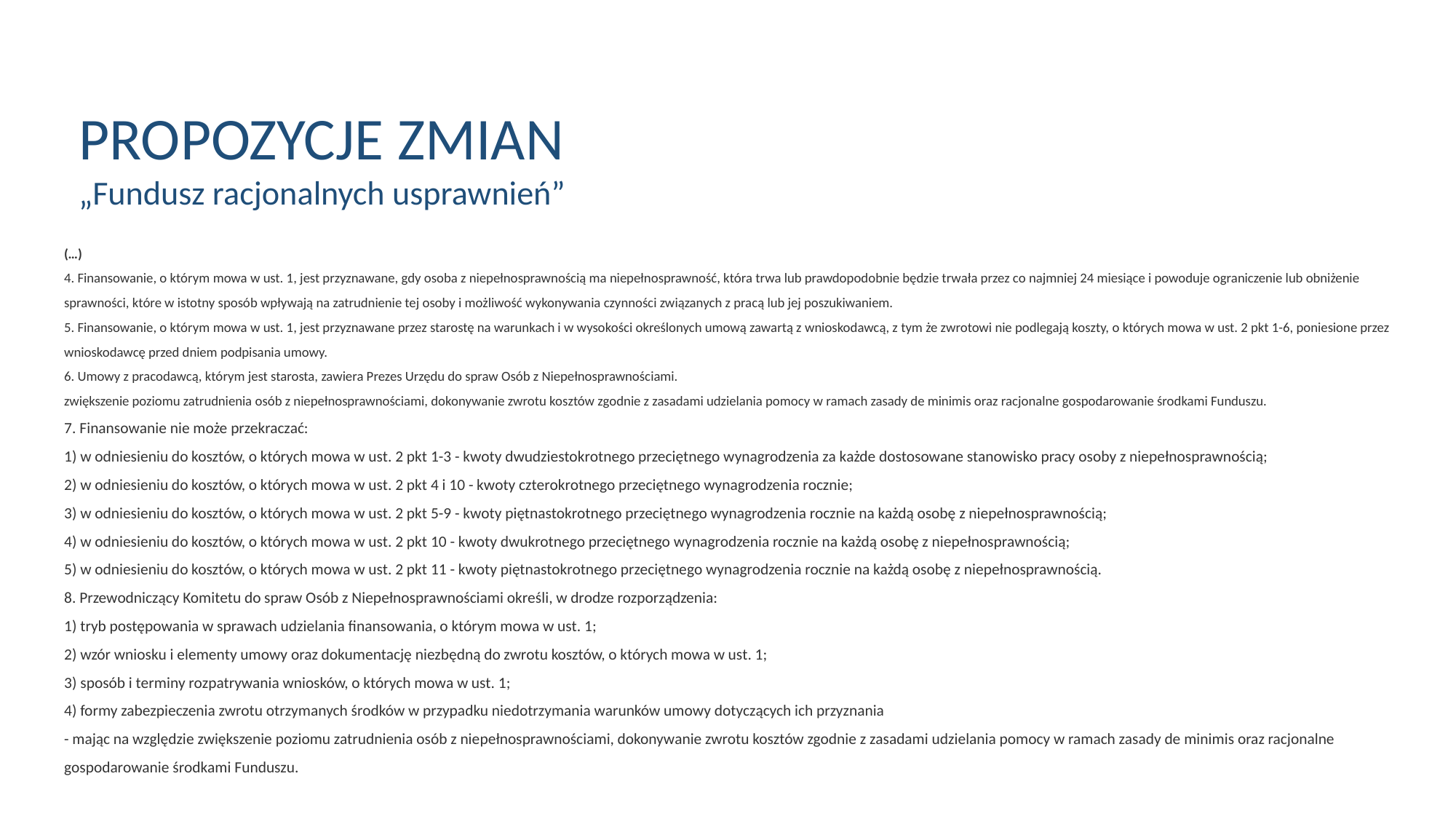

PROPOZYCJE ZMIAN
„Fundusz racjonalnych usprawnień”
(…)
4. Finansowanie, o którym mowa w ust. 1, jest przyznawane, gdy osoba z niepełnosprawnością ma niepełnosprawność, która trwa lub prawdopodobnie będzie trwała przez co najmniej 24 miesiące i powoduje ograniczenie lub obniżenie sprawności, które w istotny sposób wpływają na zatrudnienie tej osoby i możliwość wykonywania czynności związanych z pracą lub jej poszukiwaniem.
5. Finansowanie, o którym mowa w ust. 1, jest przyznawane przez starostę na warunkach i w wysokości określonych umową zawartą z wnioskodawcą, z tym że zwrotowi nie podlegają koszty, o których mowa w ust. 2 pkt 1-6, poniesione przez wnioskodawcę przed dniem podpisania umowy.
6. Umowy z pracodawcą, którym jest starosta, zawiera Prezes Urzędu do spraw Osób z Niepełnosprawnościami.
zwiększenie poziomu zatrudnienia osób z niepełnosprawnościami, dokonywanie zwrotu kosztów zgodnie z zasadami udzielania pomocy w ramach zasady de minimis oraz racjonalne gospodarowanie środkami Funduszu.
7. Finansowanie nie może przekraczać:
1) w odniesieniu do kosztów, o których mowa w ust. 2 pkt 1-3 - kwoty dwudziestokrotnego przeciętnego wynagrodzenia za każde dostosowane stanowisko pracy osoby z niepełnosprawnością;
2) w odniesieniu do kosztów, o których mowa w ust. 2 pkt 4 i 10 - kwoty czterokrotnego przeciętnego wynagrodzenia rocznie;
3) w odniesieniu do kosztów, o których mowa w ust. 2 pkt 5-9 - kwoty piętnastokrotnego przeciętnego wynagrodzenia rocznie na każdą osobę z niepełnosprawnością;
4) w odniesieniu do kosztów, o których mowa w ust. 2 pkt 10 - kwoty dwukrotnego przeciętnego wynagrodzenia rocznie na każdą osobę z niepełnosprawnością;
5) w odniesieniu do kosztów, o których mowa w ust. 2 pkt 11 - kwoty piętnastokrotnego przeciętnego wynagrodzenia rocznie na każdą osobę z niepełnosprawnością.
8. Przewodniczący Komitetu do spraw Osób z Niepełnosprawnościami określi, w drodze rozporządzenia:
1) tryb postępowania w sprawach udzielania finansowania, o którym mowa w ust. 1;
2) wzór wniosku i elementy umowy oraz dokumentację niezbędną do zwrotu kosztów, o których mowa w ust. 1;
3) sposób i terminy rozpatrywania wniosków, o których mowa w ust. 1;
4) formy zabezpieczenia zwrotu otrzymanych środków w przypadku niedotrzymania warunków umowy dotyczących ich przyznania
- mając na względzie zwiększenie poziomu zatrudnienia osób z niepełnosprawnościami, dokonywanie zwrotu kosztów zgodnie z zasadami udzielania pomocy w ramach zasady de minimis oraz racjonalne gospodarowanie środkami Funduszu.